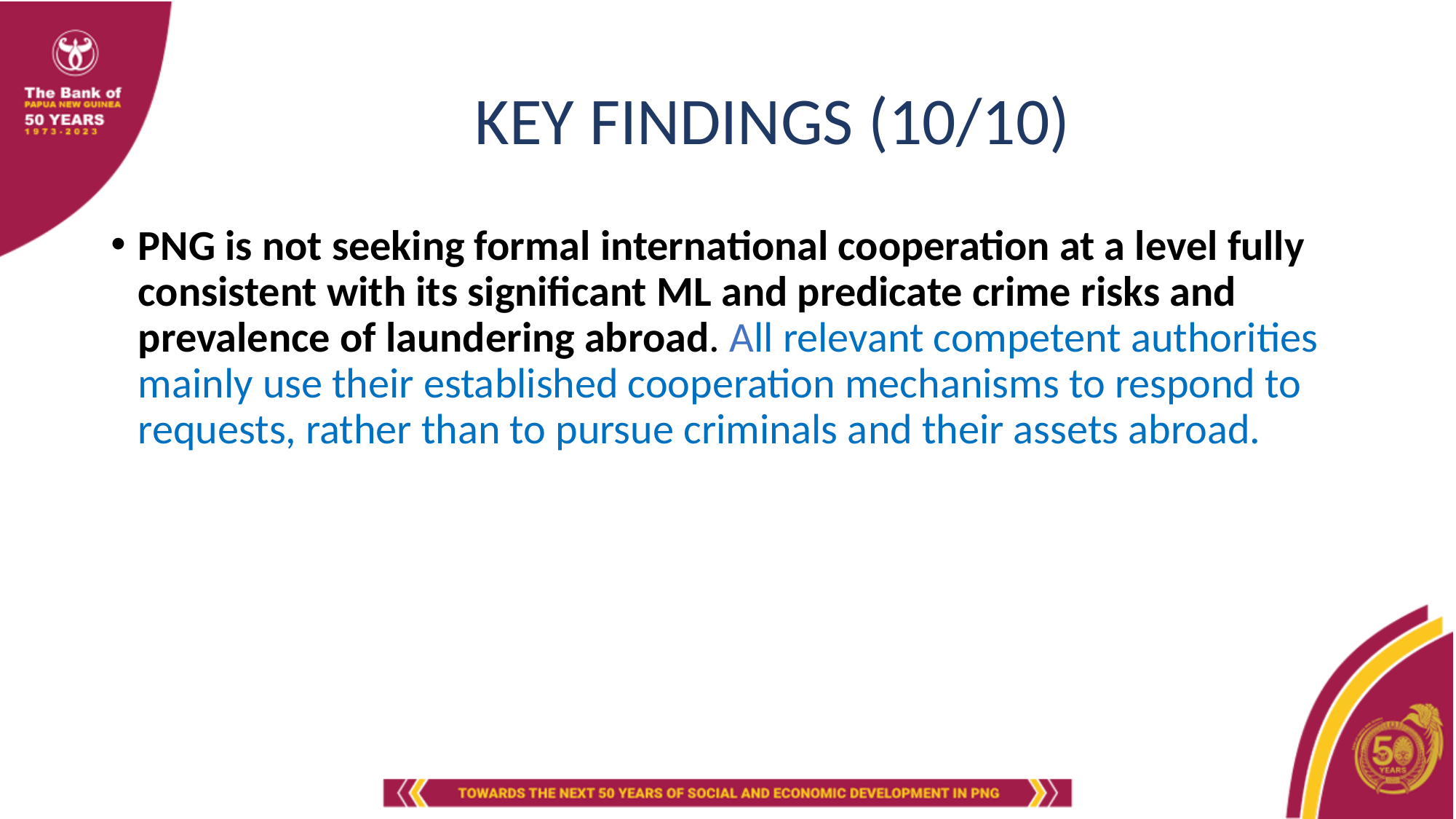

# KEY FINDINGS (10/10)
PNG is not seeking formal international cooperation at a level fully consistent with its significant ML and predicate crime risks and prevalence of laundering abroad. All relevant competent authorities mainly use their established cooperation mechanisms to respond to requests, rather than to pursue criminals and their assets abroad.